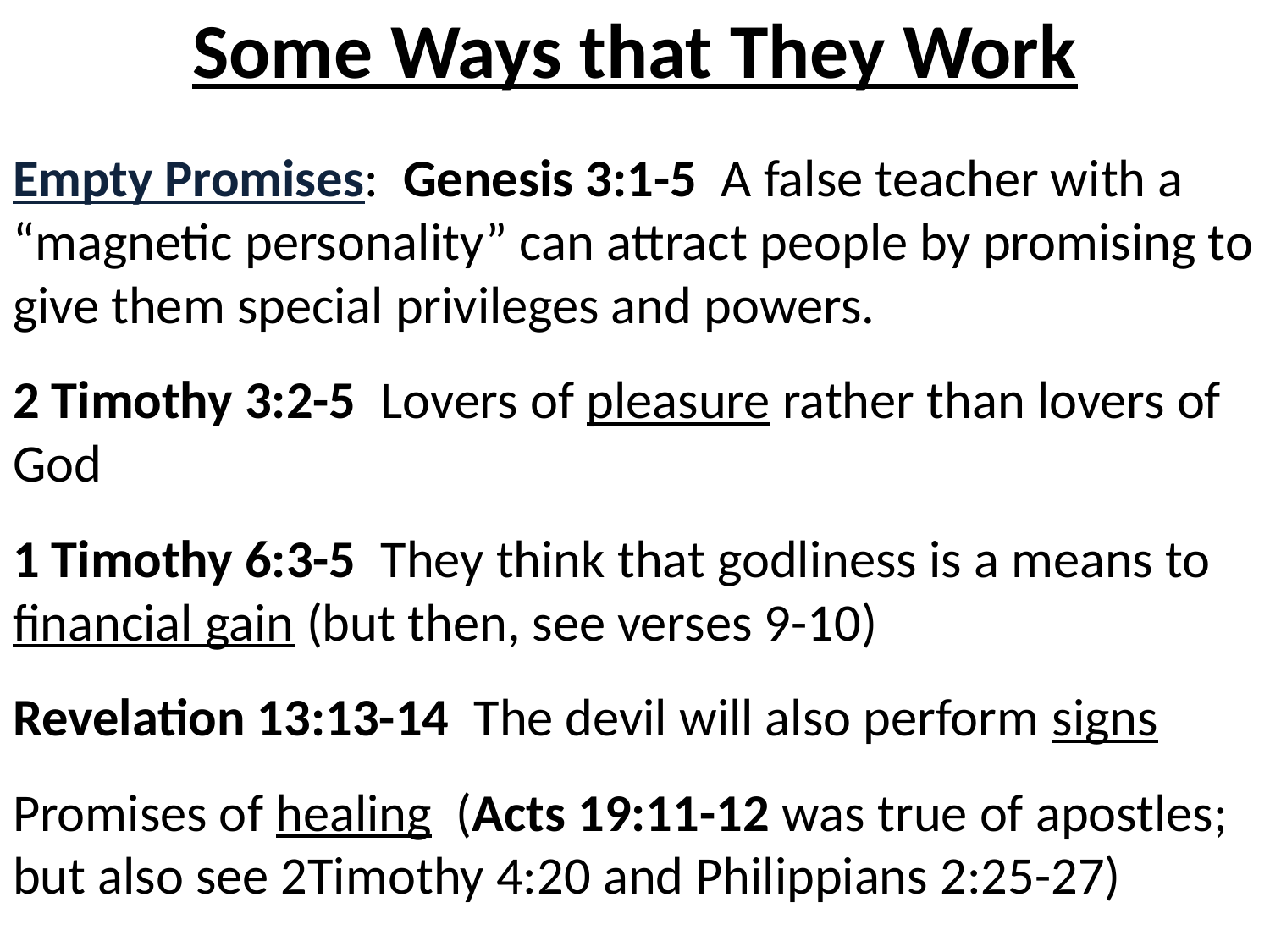

# Some Ways that They Work
Empty Promises:  Genesis 3:1-5  A false teacher with a “magnetic personality” can attract people by promising to give them special privileges and powers.
2 Timothy 3:2-5  Lovers of pleasure rather than lovers of God
1 Timothy 6:3-5  They think that godliness is a means to financial gain (but then, see verses 9-10)
Revelation 13:13-14  The devil will also perform signs
Promises of healing  (Acts 19:11-12 was true of apostles; but also see 2Timothy 4:20 and Philippians 2:25-27)